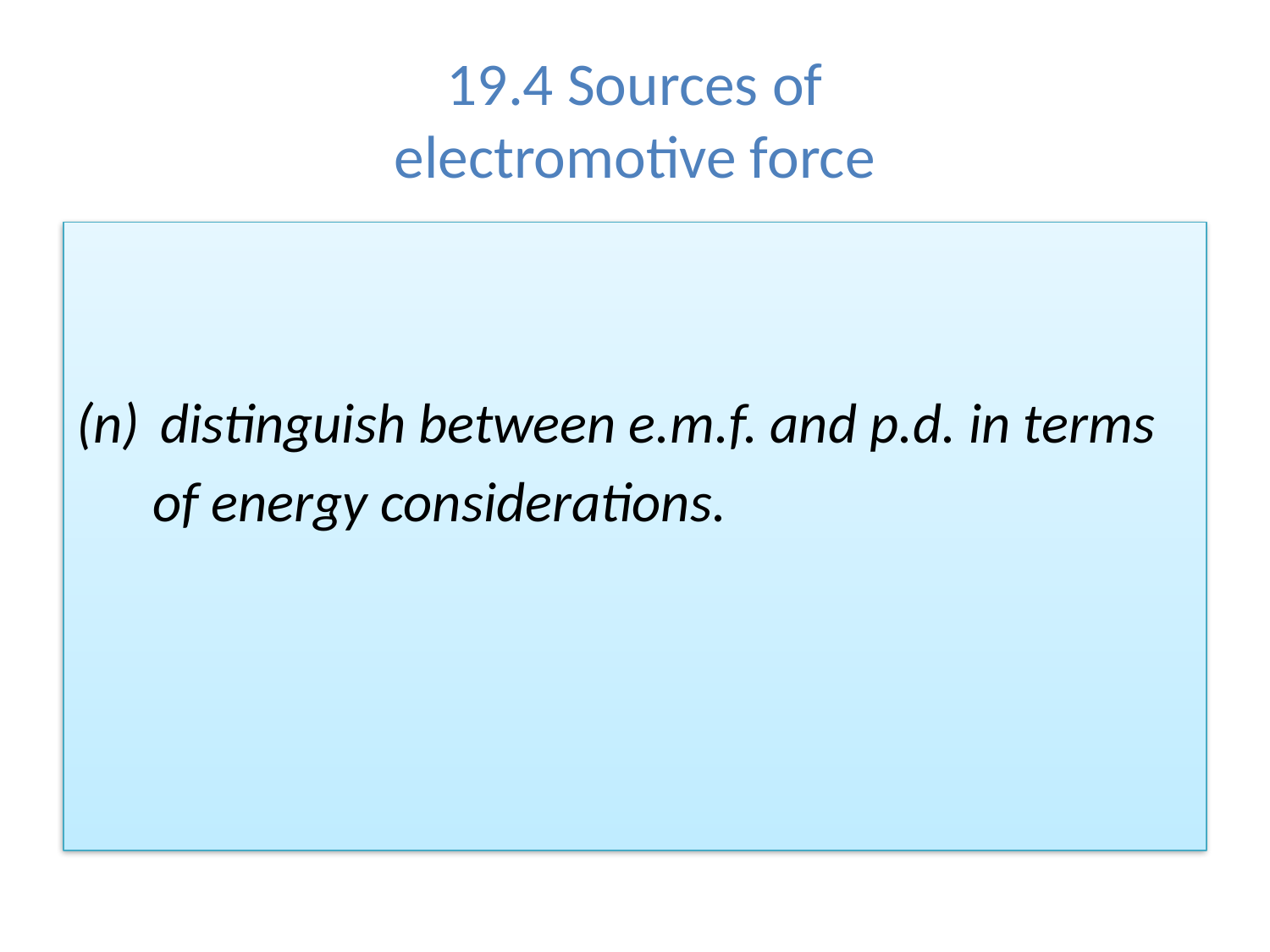

# 19.4 Sources of electromotive force

 distinguish between e.m.f. and p.d. in terms
      of energy considerations.